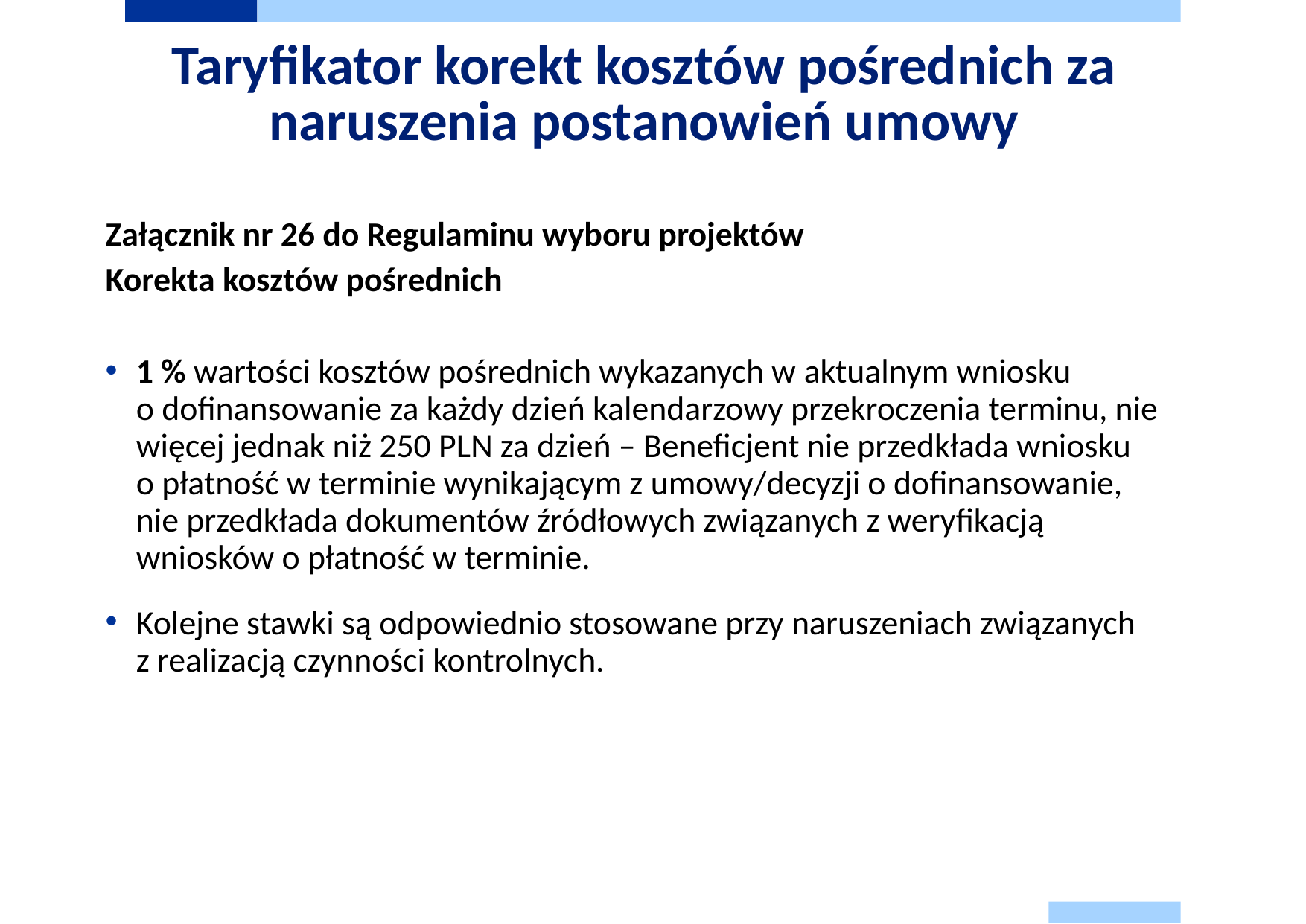

# Taryfikator korekt kosztów pośrednich za naruszenia postanowień umowy
Załącznik nr 26 do Regulaminu wyboru projektów
Korekta kosztów pośrednich

1 % wartości kosztów pośrednich wykazanych w aktualnym wniosku
o dofinansowanie za każdy dzień kalendarzowy przekroczenia terminu, nie więcej jednak niż 250 PLN za dzień – Beneficjent nie przedkłada wniosku
o płatność w terminie wynikającym z umowy/decyzji o dofinansowanie, nie przedkłada dokumentów źródłowych związanych z weryfikacją wniosków o płatność w terminie.
Kolejne stawki są odpowiednio stosowane przy naruszeniach związanych
z realizacją czynności kontrolnych.